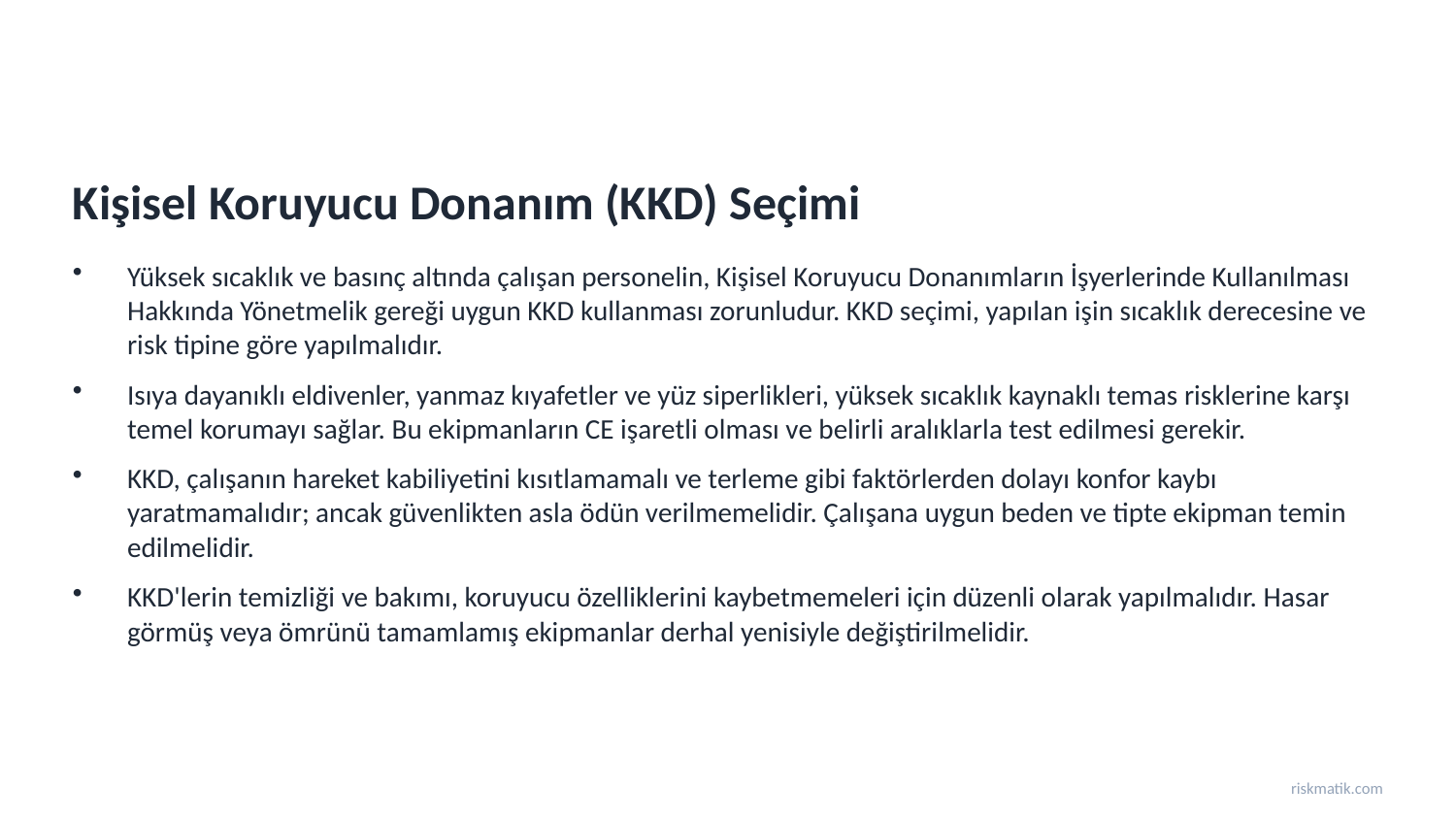

Kişisel Koruyucu Donanım (KKD) Seçimi
Yüksek sıcaklık ve basınç altında çalışan personelin, Kişisel Koruyucu Donanımların İşyerlerinde Kullanılması Hakkında Yönetmelik gereği uygun KKD kullanması zorunludur. KKD seçimi, yapılan işin sıcaklık derecesine ve risk tipine göre yapılmalıdır.
Isıya dayanıklı eldivenler, yanmaz kıyafetler ve yüz siperlikleri, yüksek sıcaklık kaynaklı temas risklerine karşı temel korumayı sağlar. Bu ekipmanların CE işaretli olması ve belirli aralıklarla test edilmesi gerekir.
KKD, çalışanın hareket kabiliyetini kısıtlamamalı ve terleme gibi faktörlerden dolayı konfor kaybı yaratmamalıdır; ancak güvenlikten asla ödün verilmemelidir. Çalışana uygun beden ve tipte ekipman temin edilmelidir.
KKD'lerin temizliği ve bakımı, koruyucu özelliklerini kaybetmemeleri için düzenli olarak yapılmalıdır. Hasar görmüş veya ömrünü tamamlamış ekipmanlar derhal yenisiyle değiştirilmelidir.
riskmatik.com